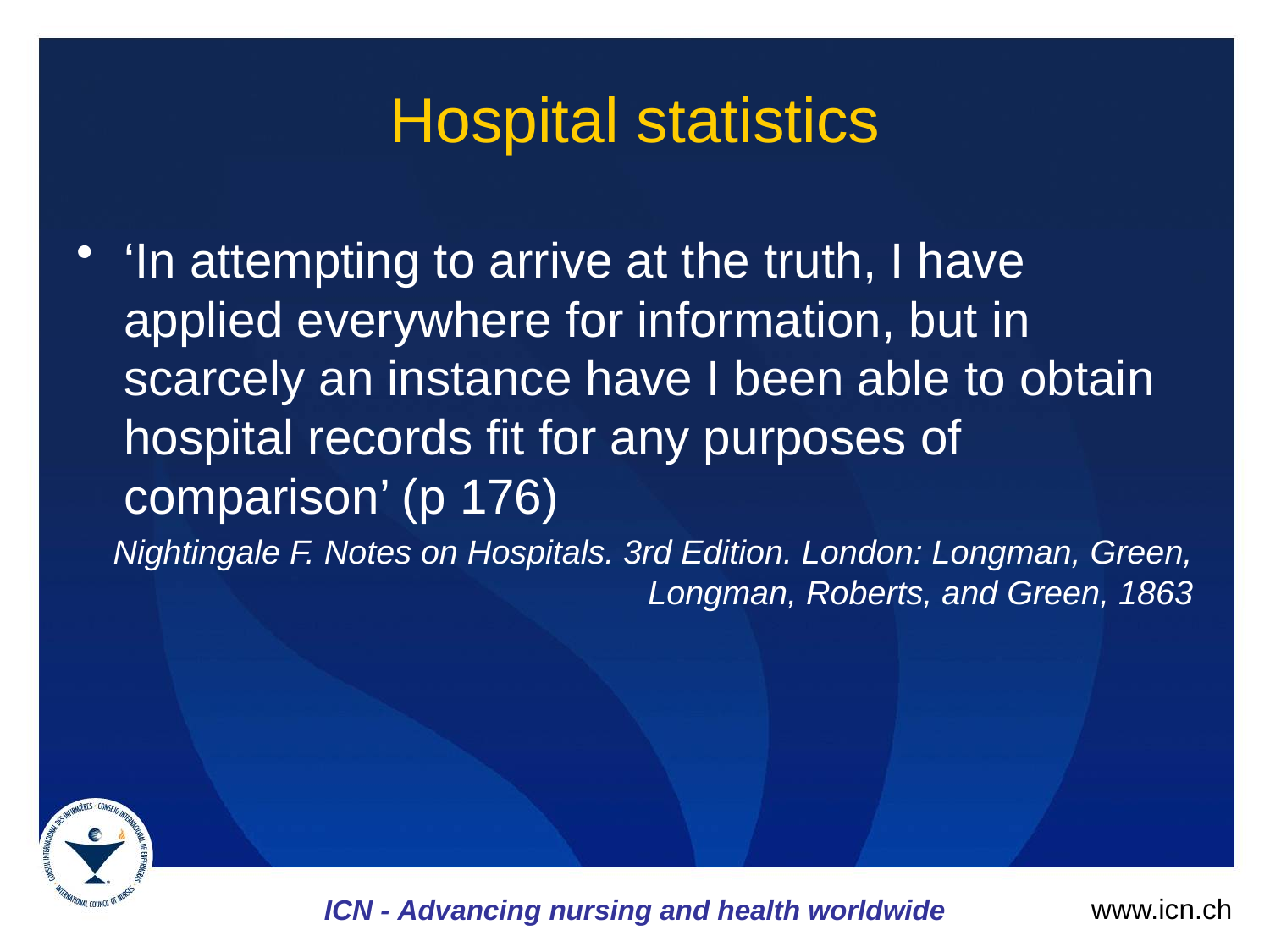

# Hospital statistics
‘In attempting to arrive at the truth, I have applied everywhere for information, but in scarcely an instance have I been able to obtain hospital records fit for any purposes of comparison’ (p 176)
Nightingale F. Notes on Hospitals. 3rd Edition. London: Longman, Green, Longman, Roberts, and Green, 1863